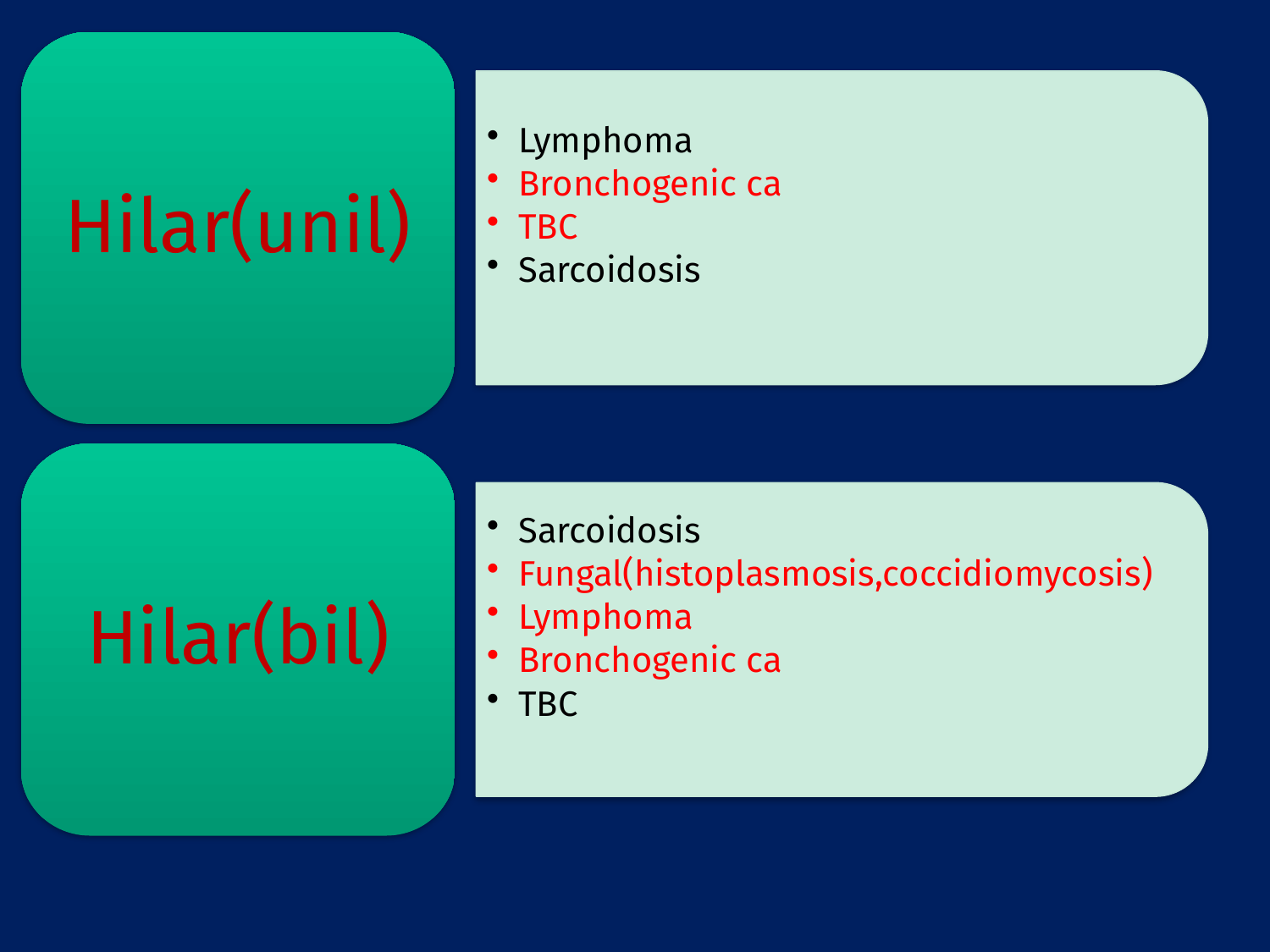

Hilar(unil)
Lymphoma
Bronchogenic ca
TBC
Sarcoidosis

Hilar(bil)
Sarcoidosis
Fungal(histoplasmosis,coccidiomycosis)
Lymphoma
Bronchogenic ca
TBC